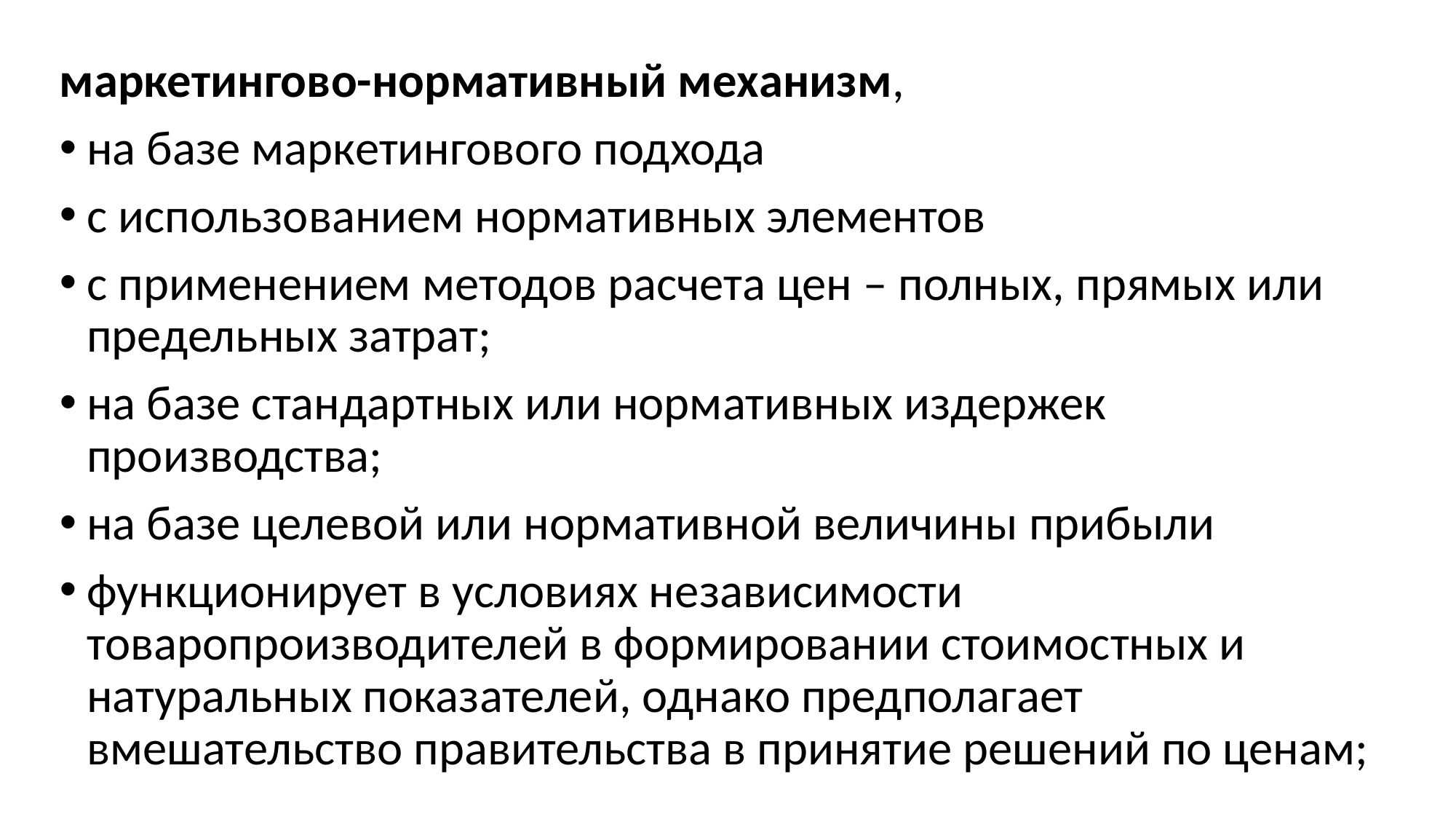

маркетингово-нормативный механизм,
на базе маркетингового подхода
с использованием нормативных элементов
с применением методов расчета цен – полных, прямых или предельных затрат;
на базе стандартных или нормативных издержек производства;
на базе целевой или нормативной величины прибыли
функционирует в условиях независимости товаропроизводителей в формировании стоимостных и натуральных показателей, однако предполагает вмешательство правительства в принятие решений по ценам;